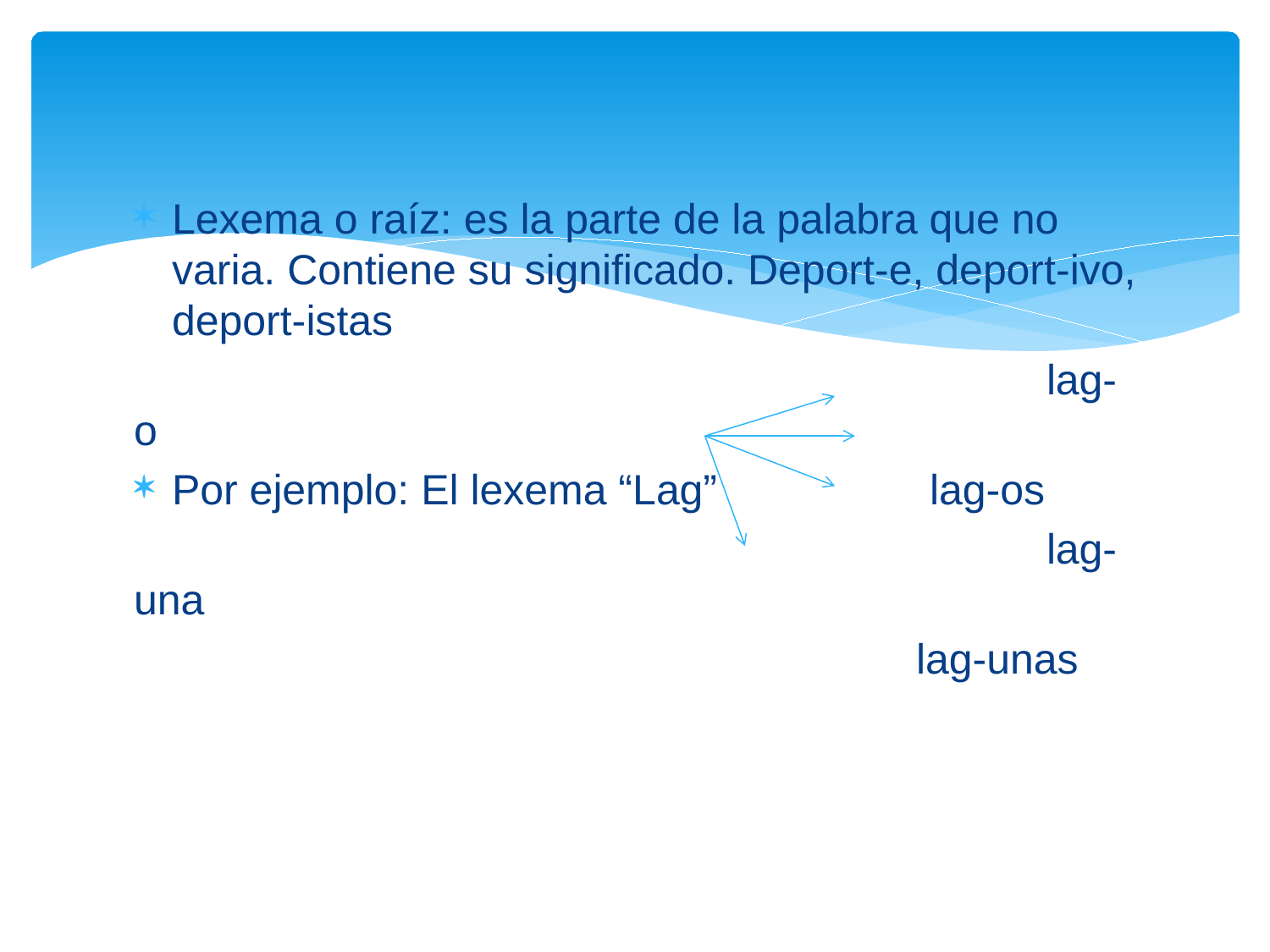

Lexema o raíz: es la parte de la palabra que no varia. Contiene su significado. Deport-e, deport-ivo, deport-istas
                                                                             lag-o
Por ejemplo: El lexema “Lag”                  lag-os
                                                                             lag-una
                                                                  lag-unas